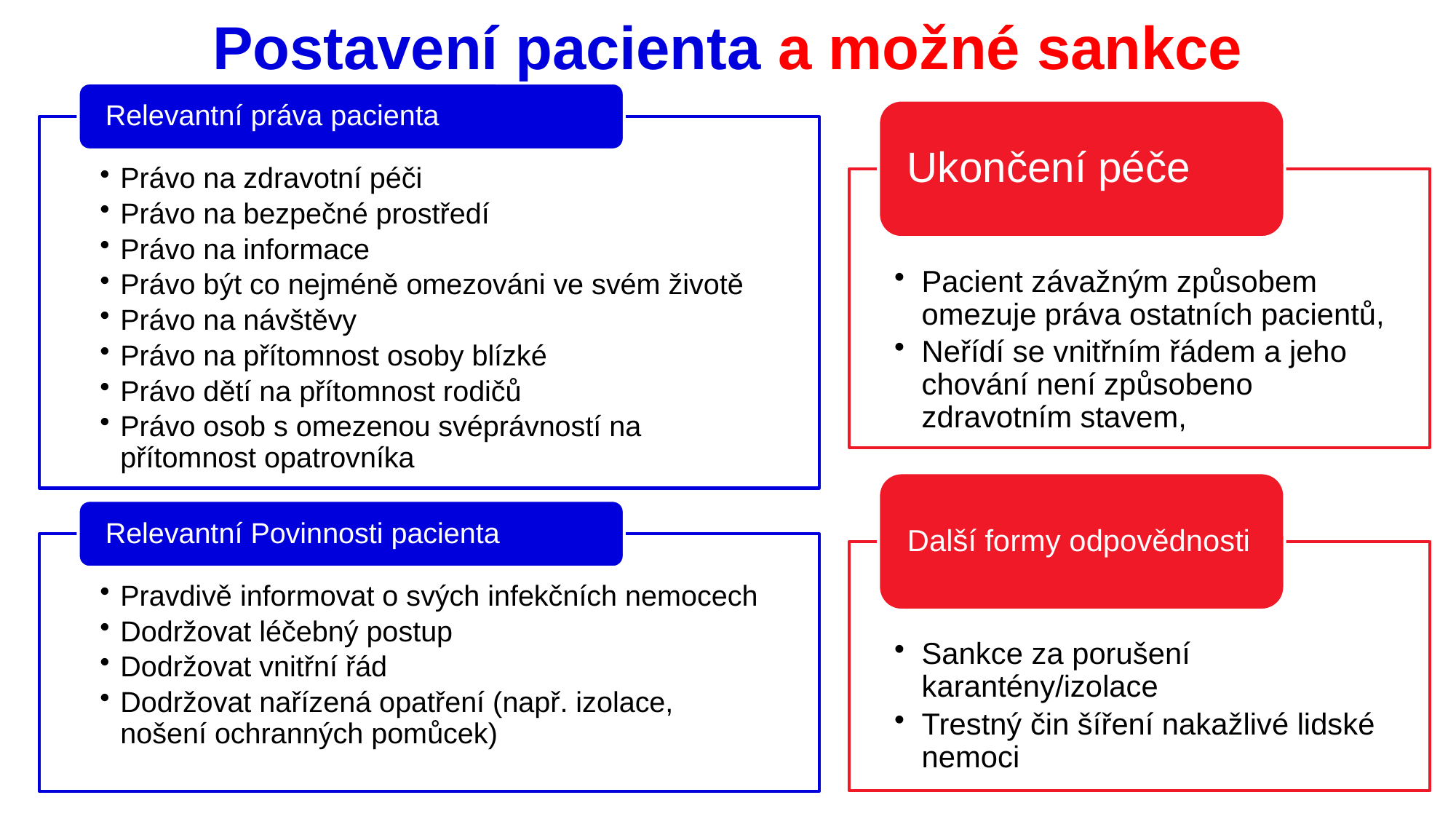

# Postavení pacienta a možné sankce
Právo na zdravotní péči
Právo na bezpečné prostředí
Právo na informace
Právo být co nejméně omezováni ve svém životě
Právo na návštěvy
Právo na přítomnost osoby blízké
Právo dětí na přítomnost rodičů
Právo osob s omezenou svéprávností na přítomnost opatrovníka
Relevantní práva pacienta
Pravdivě informovat o svých infekčních nemocech
Dodržovat léčebný postup
Dodržovat vnitřní řád
Dodržovat nařízená opatření (např. izolace, nošení ochranných pomůcek)
Relevantní Povinnosti pacienta
Pacient závažným způsobem omezuje práva ostatních pacientů,
Neřídí se vnitřním řádem a jeho chování není způsobeno zdravotním stavem,
Ukončení péče
Sankce za porušení karantény/izolace
Trestný čin šíření nakažlivé lidské nemoci
Další formy odpovědnosti